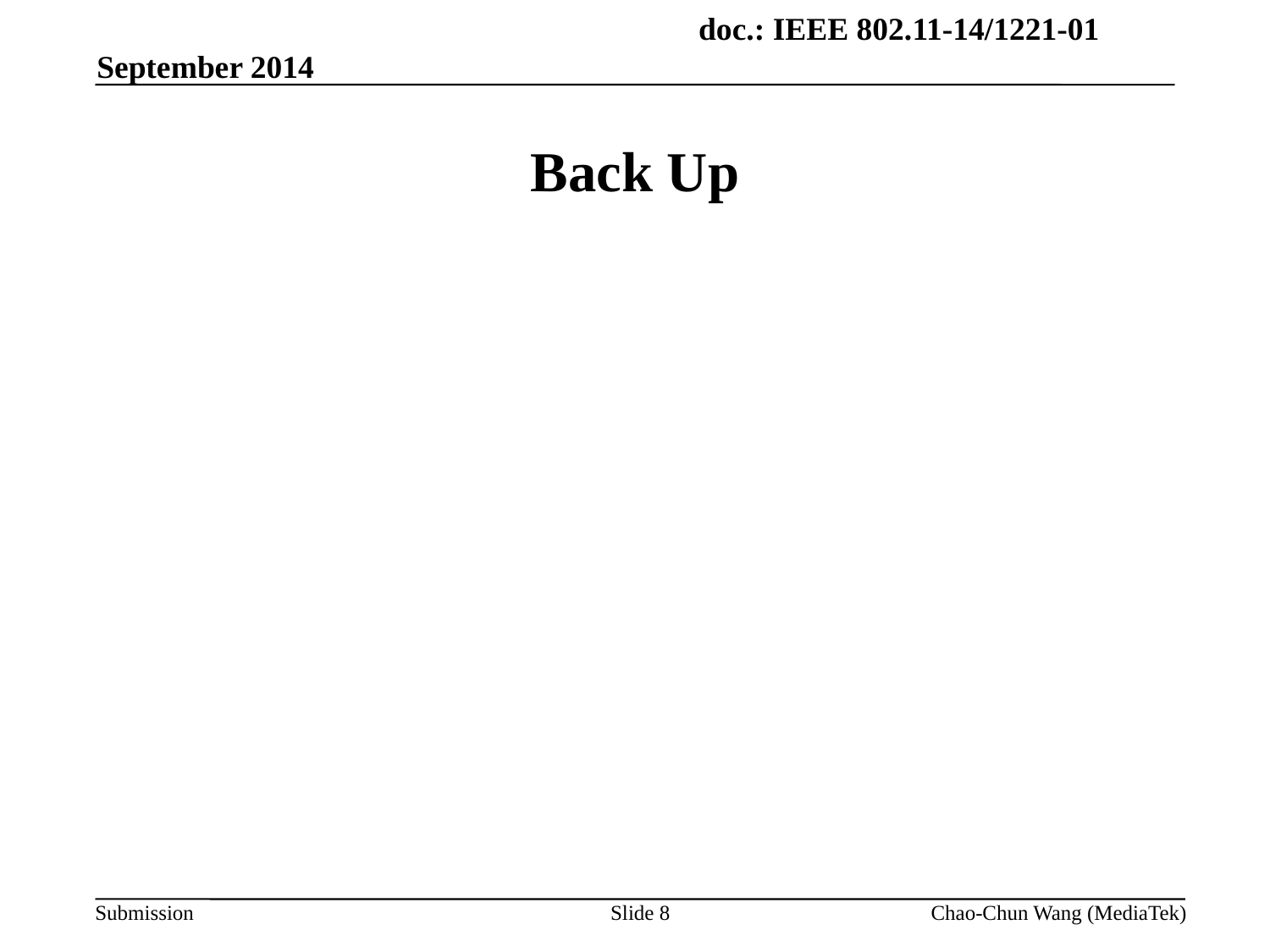

September 2014
# Back Up

Slide 8
Chao-Chun Wang (MediaTek)